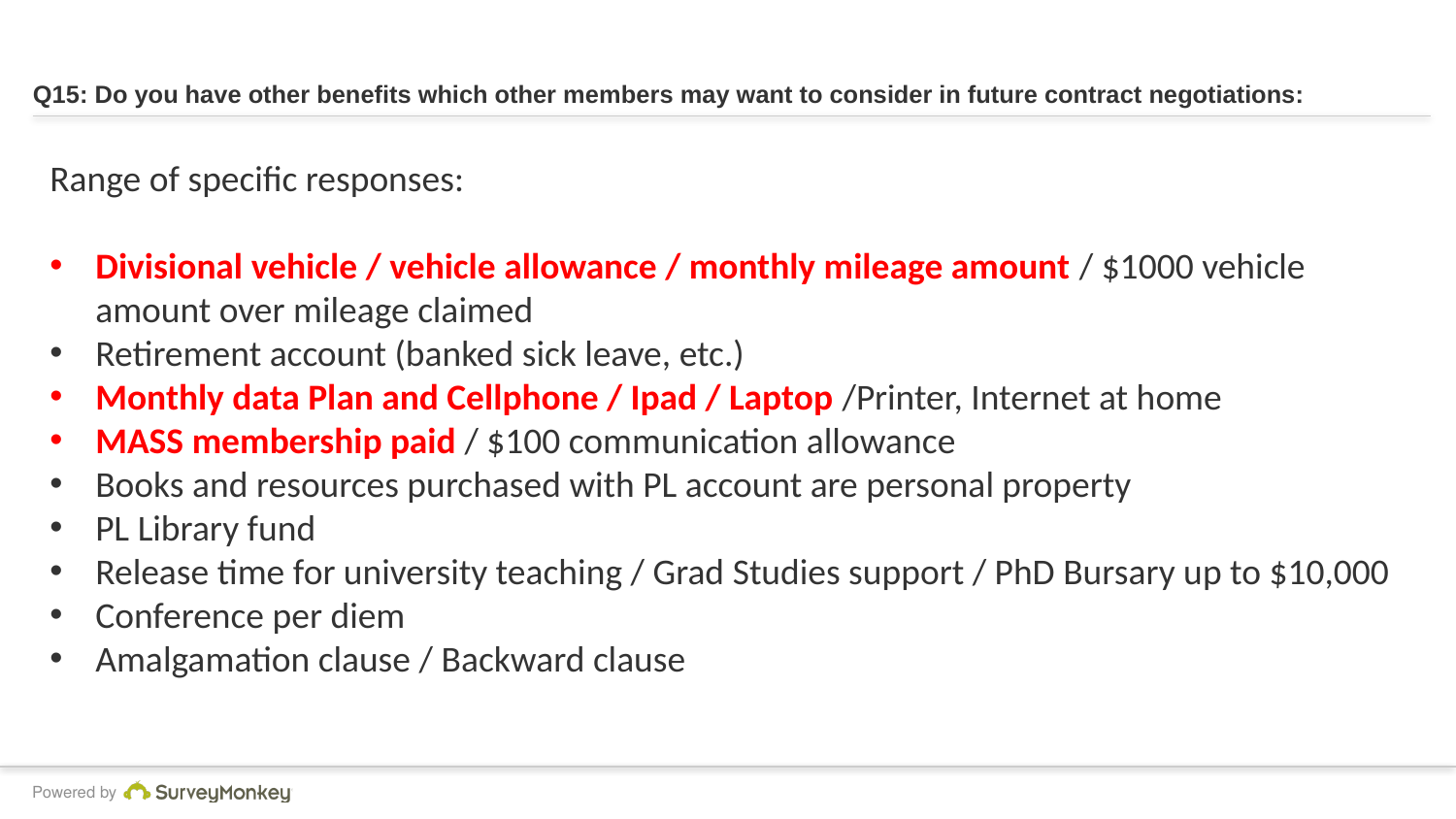

# Q15: Do you have other benefits which other members may want to consider in future contract negotiations:
Range of specific responses:

Divisional vehicle / vehicle allowance / monthly mileage amount / $1000 vehicle amount over mileage claimed
Retirement account (banked sick leave, etc.)
Monthly data Plan and Cellphone / Ipad / Laptop /Printer, Internet at home
MASS membership paid / $100 communication allowance
Books and resources purchased with PL account are personal property
PL Library fund
Release time for university teaching / Grad Studies support / PhD Bursary up to $10,000
Conference per diem
Amalgamation clause / Backward clause